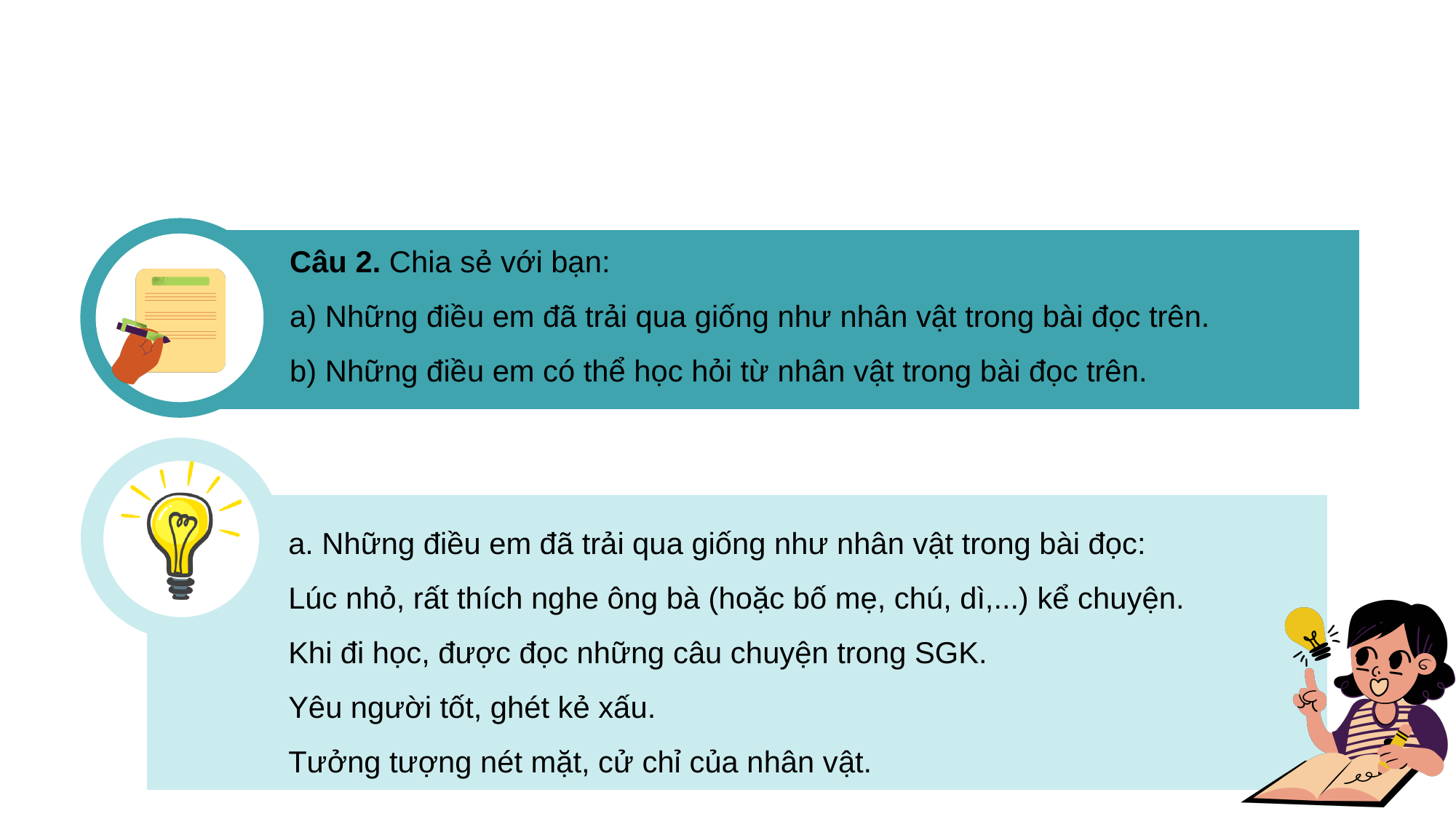

Câu 2. Chia sẻ với bạn:
a) Những điều em đã trải qua giống như nhân vật trong bài đọc trên.
b) Những điều em có thể học hỏi từ nhân vật trong bài đọc trên.

a. Những điều em đã trải qua giống như nhân vật trong bài đọc:
Lúc nhỏ, rất thích nghe ông bà (hoặc bố mẹ, chú, dì,...) kể chuyện.
Khi đi học, được đọc những câu chuyện trong SGK.
Yêu người tốt, ghét kẻ xấu.
Tưởng tượng nét mặt, cử chỉ của nhân vật.